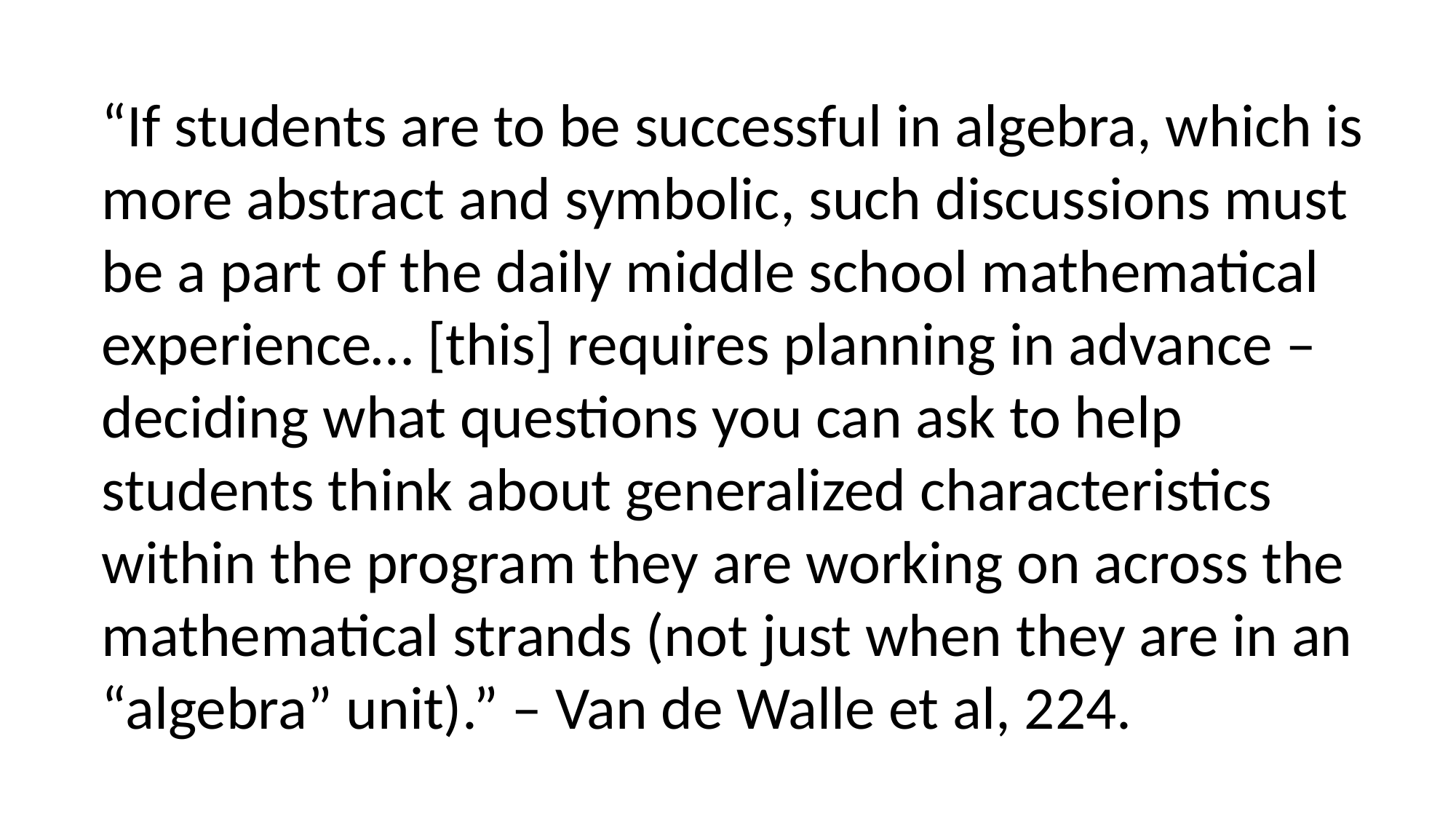

“If students are to be successful in algebra, which is more abstract and symbolic, such discussions must be a part of the daily middle school mathematical experience… [this] requires planning in advance – deciding what questions you can ask to help students think about generalized characteristics within the program they are working on across the mathematical strands (not just when they are in an “algebra” unit).” – Van de Walle et al, 224.